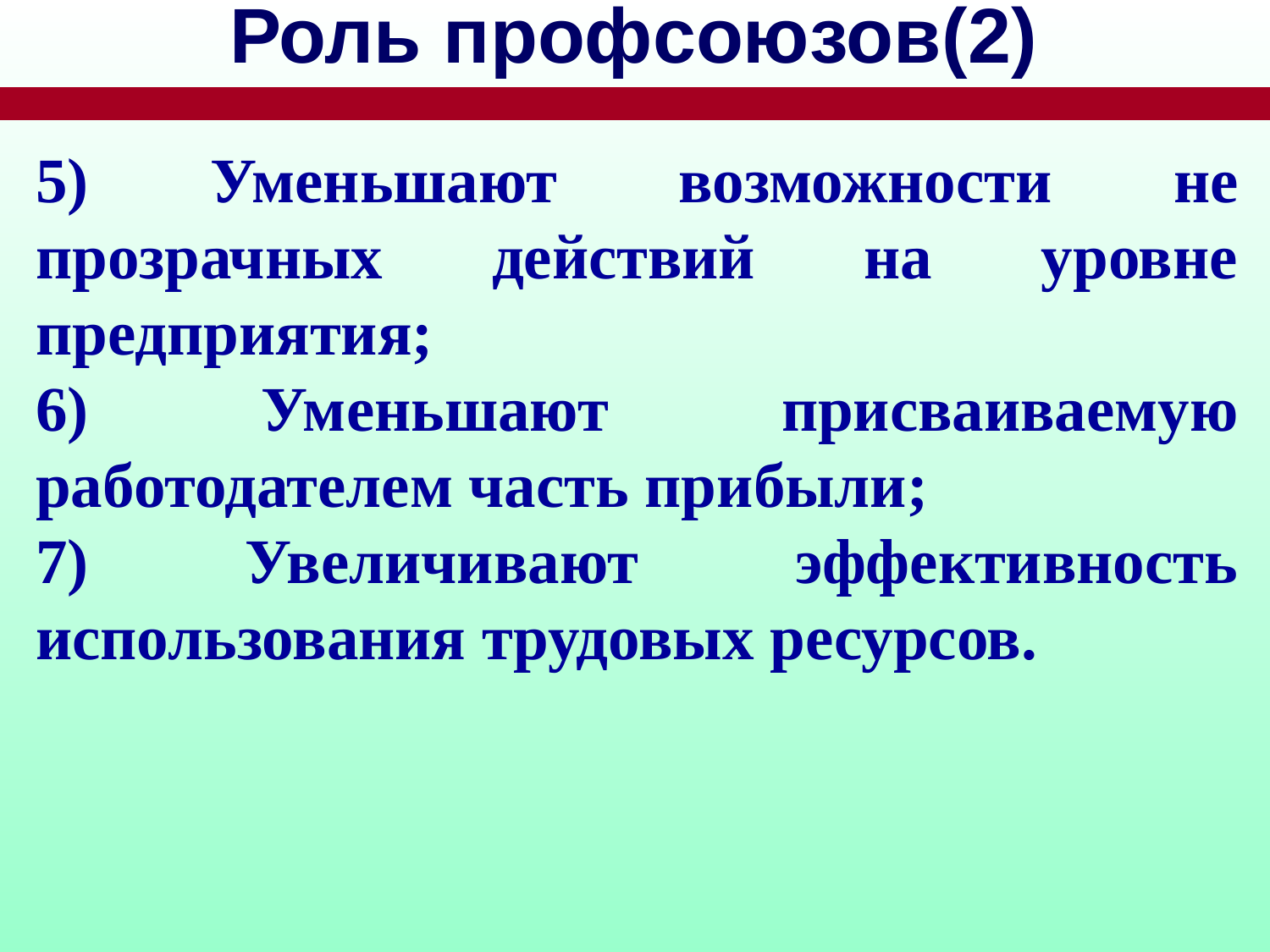

# Роль профсоюзов(2)

5) Уменьшают возможности не прозрачных действий на уровне предприятия;
6) Уменьшают присваиваемую работодателем часть прибыли;
7) Увеличивают эффективность использования трудовых ресурсов.